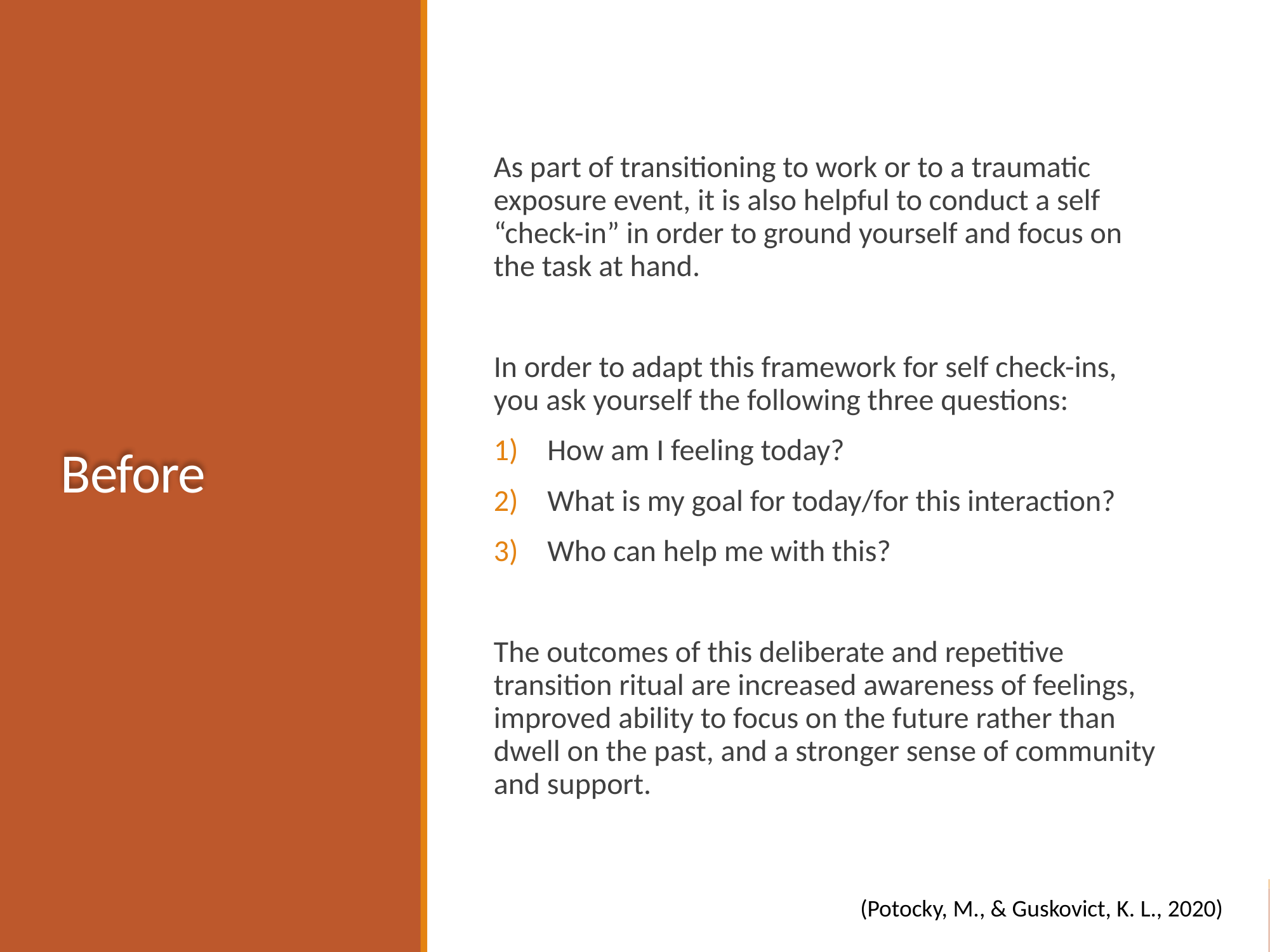

Before
As part of transitioning to work or to a traumatic exposure event, it is also helpful to conduct a self “check-in” in order to ground yourself and focus on the task at hand.

In order to adapt this framework for self check-ins, you ask yourself the following three questions:
How am I feeling today?
What is my goal for today/for this interaction?
Who can help me with this?

The outcomes of this deliberate and repetitive transition ritual are increased awareness of feelings, improved ability to focus on the future rather than dwell on the past, and a stronger sense of community and support.

(Potocky, M., & Guskovict, K. L., 2020)